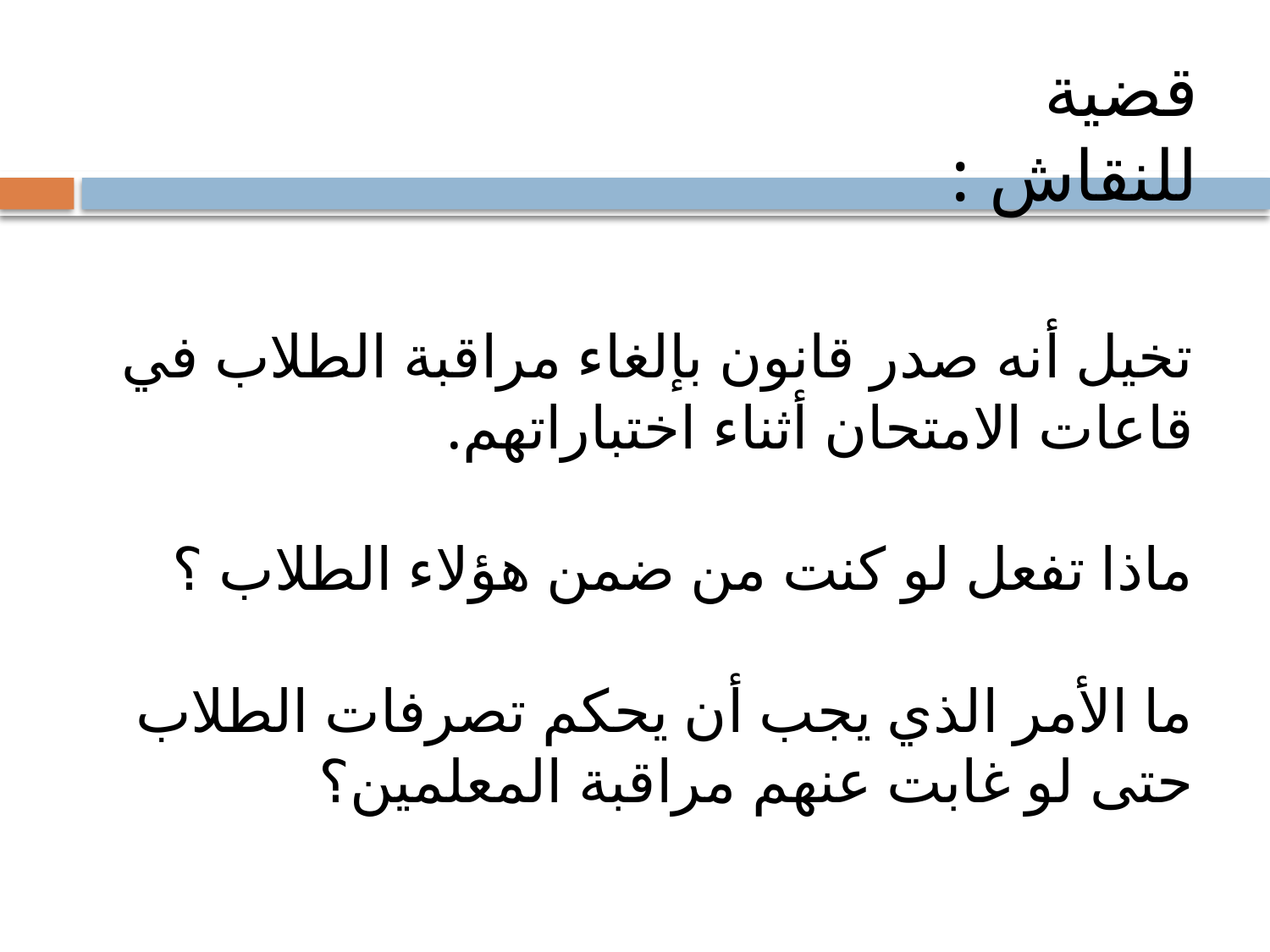

قضية للنقاش :
# تخيل أنه صدر قانون بإلغاء مراقبة الطلاب في قاعات الامتحان أثناء اختباراتهم. ماذا تفعل لو كنت من ضمن هؤلاء الطلاب ؟ ما الأمر الذي يجب أن يحكم تصرفات الطلاب حتى لو غابت عنهم مراقبة المعلمين؟